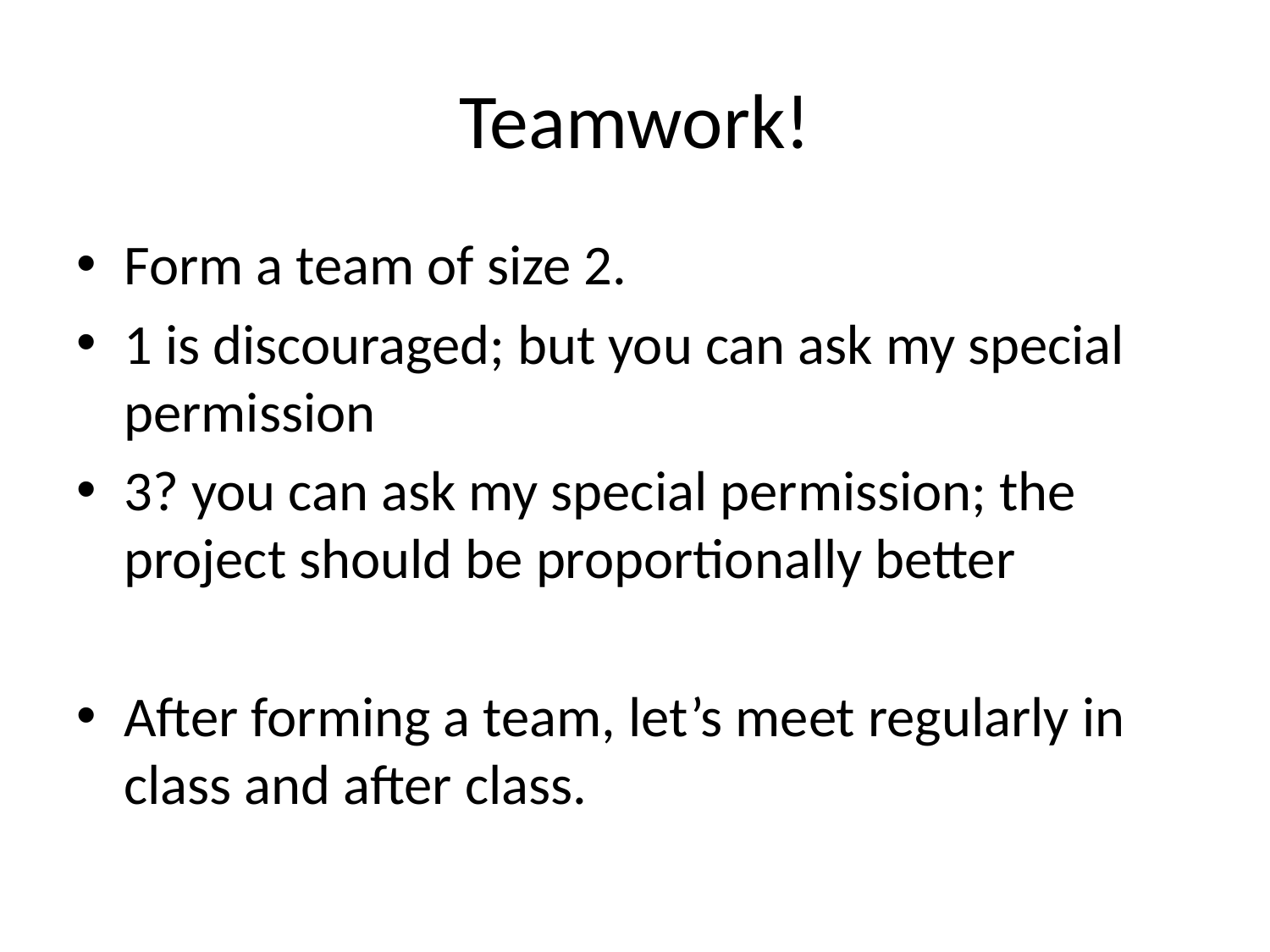

# Teamwork!
Form a team of size 2.
1 is discouraged; but you can ask my special permission
3? you can ask my special permission; the project should be proportionally better

After forming a team, let’s meet regularly in class and after class.